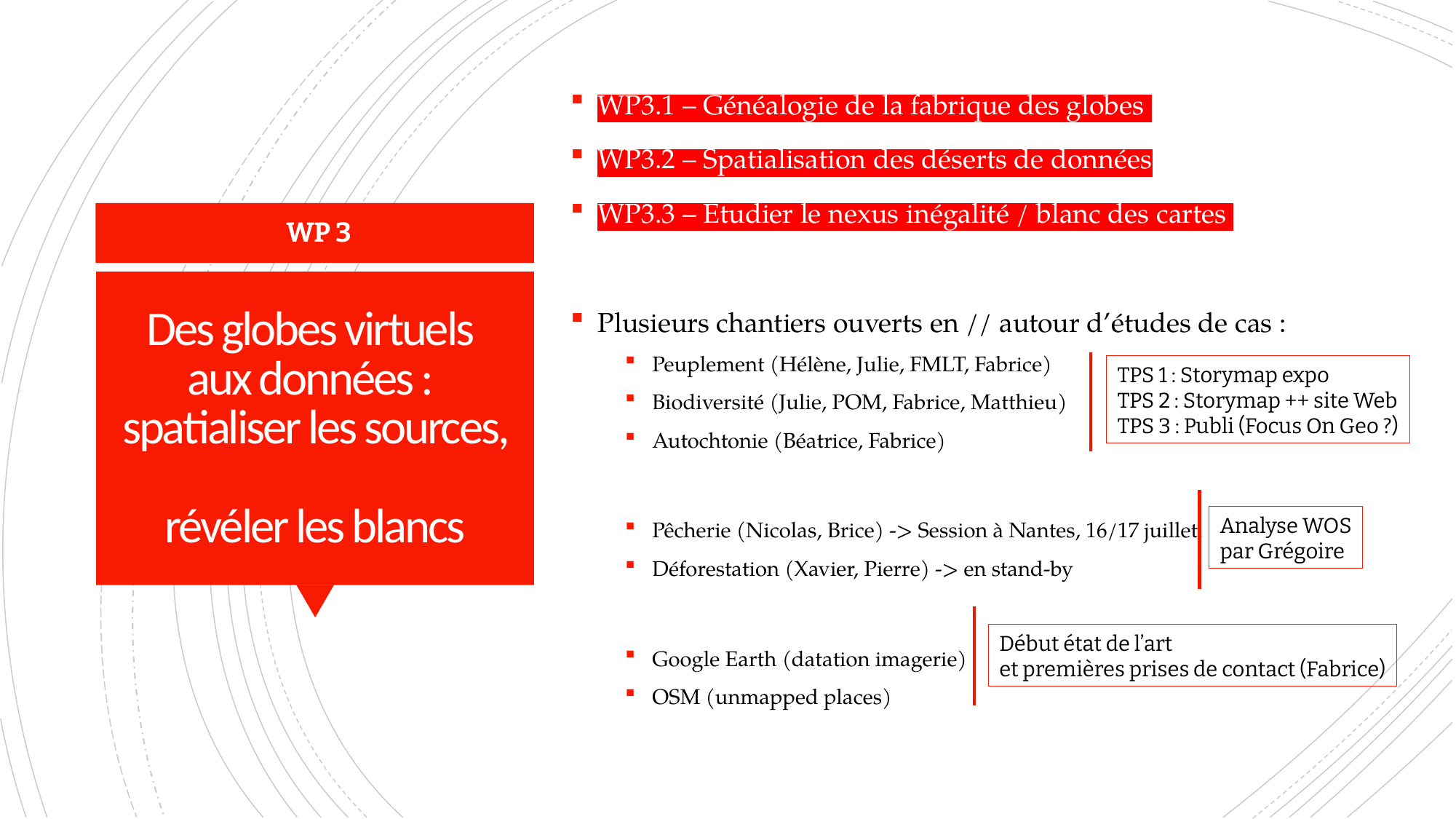

WP3.1 – Généalogie de la fabrique des globes
WP3.2 – Spatialisation des déserts de données
WP3.3 – Etudier le nexus inégalité / blanc des cartes

Plusieurs chantiers ouverts en // autour d’études de cas :
Peuplement (Hélène, Julie, FMLT, Fabrice)
Biodiversité (Julie, POM, Fabrice, Matthieu)
Autochtonie (Béatrice, Fabrice)

Pêcherie (Nicolas, Brice) -> Session à Nantes, 16/17 juillet.
Déforestation (Xavier, Pierre) -> en stand-by

Google Earth (datation imagerie)
OSM (unmapped places)

WP 3
# Des globes virtuels aux données : spatialiser les sources, révéler les blancs
TPS 1 : Storymap expo
TPS 2 : Storymap ++ site Web
TPS 3 : Publi (Focus On Geo ?)
Analyse WOS
par Grégoire
Début état de l’art
et premières prises de contact (Fabrice)